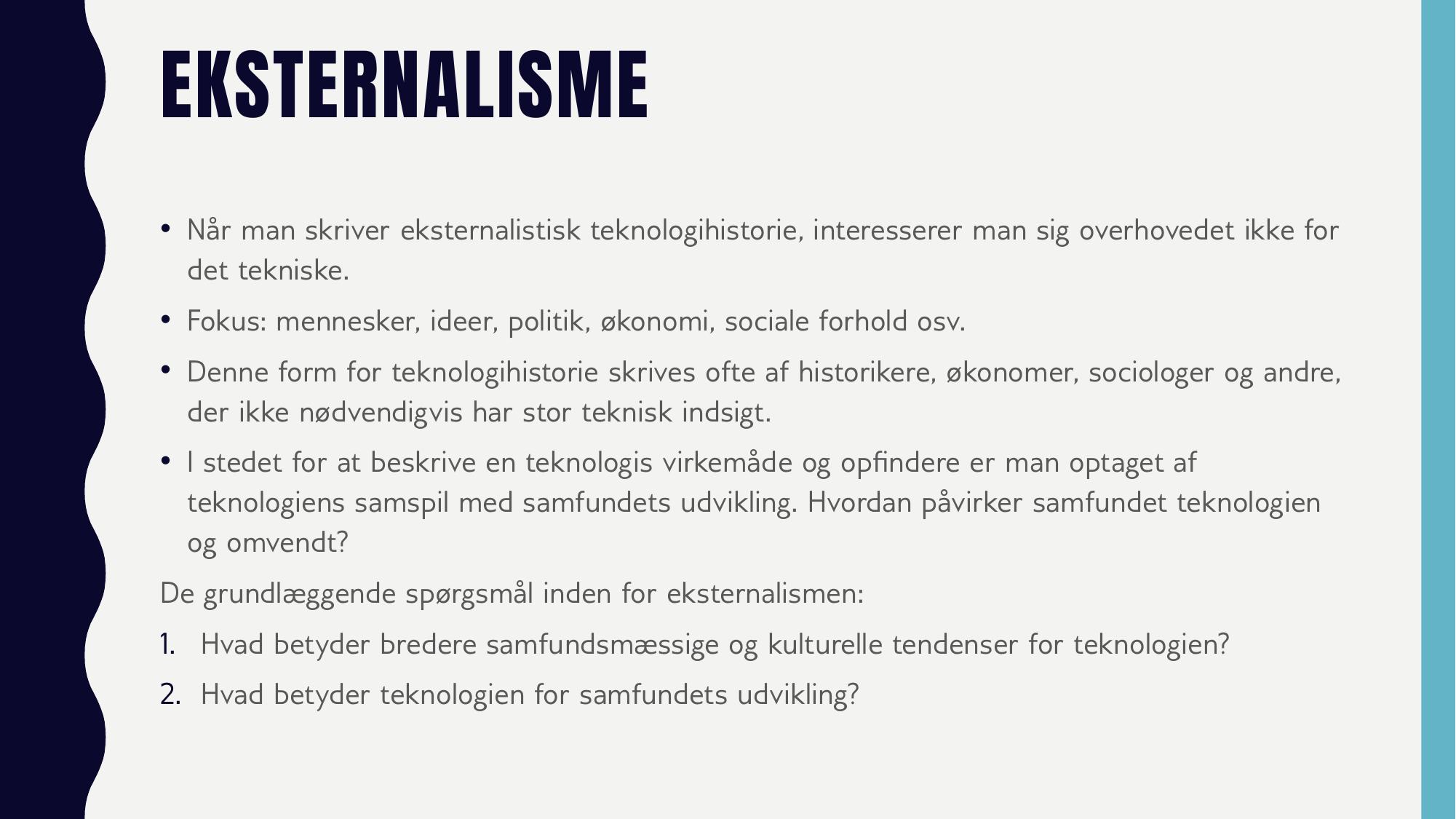

# Eksternalisme
Når man skriver eksternalistisk teknologihistorie, interesserer man sig overhovedet ikke for det tekniske.
Fokus: mennesker, ideer, politik, økonomi, sociale forhold osv.
Denne form for teknologihistorie skrives ofte af historikere, økonomer, sociologer og andre, der ikke nødvendigvis har stor teknisk indsigt.
I stedet for at beskrive en teknologis virkemåde og opfindere er man optaget af teknologiens samspil med samfundets udvikling. Hvordan påvirker samfundet teknologien og omvendt?
De grundlæggende spørgsmål inden for eksternalismen:
Hvad betyder bredere samfundsmæssige og kulturelle tendenser for teknologien?
Hvad betyder teknologien for samfundets udvikling?